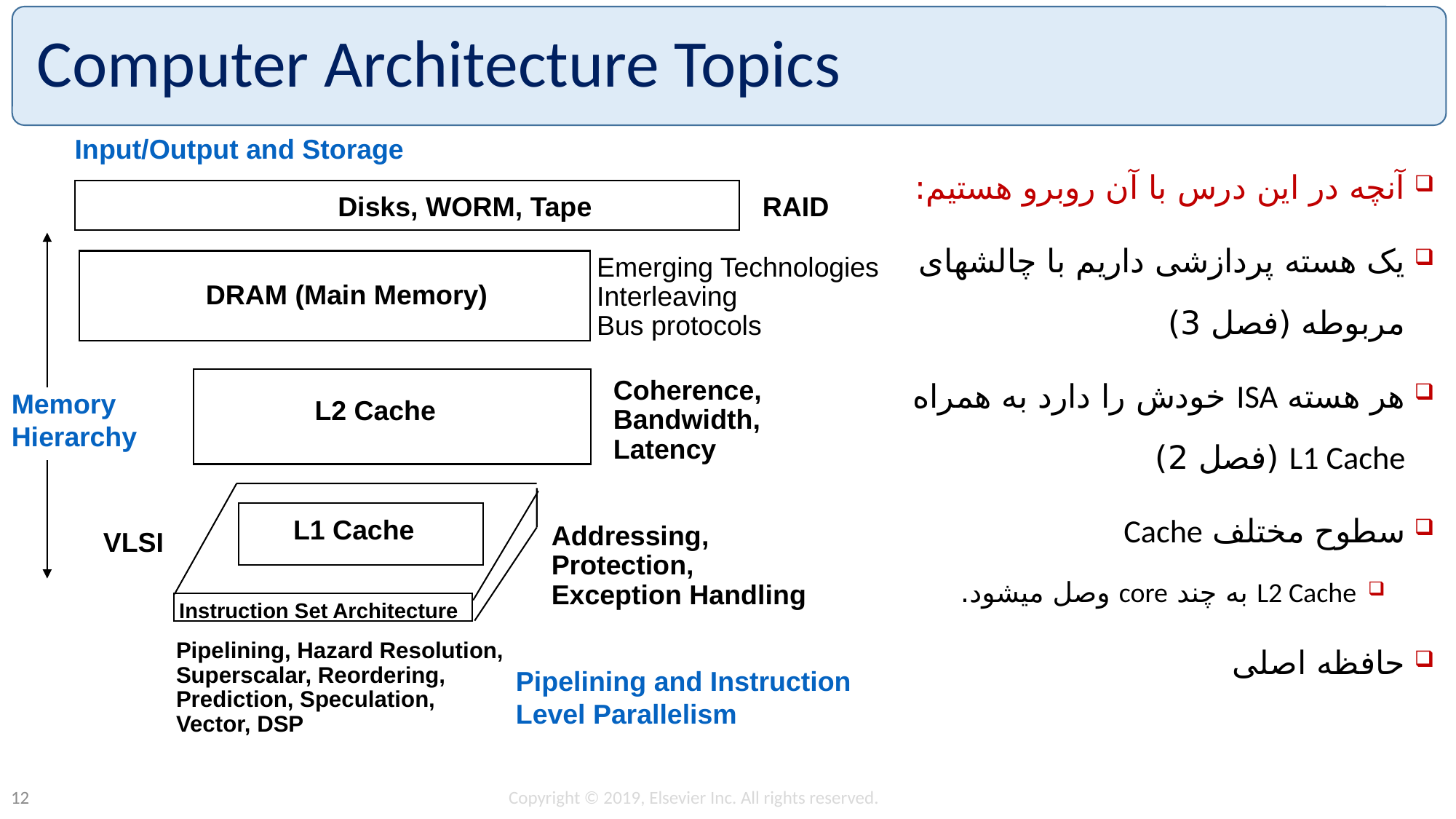

# Computer Architecture Topics
Input/Output and Storage
آنچه در این درس با آن روبرو هستیم:
یک هسته پردازشی داریم با چالشهای مربوطه (فصل 3)
هر هسته ISA خودش را دارد به همراه L1 Cache (فصل 2)
سطوح مختلف Cache
L2 Cache به چند core وصل میشود.
حافظه اصلی

Disks, WORM, Tape
RAID

Emerging Technologies
Interleaving
Bus protocols

DRAM (Main Memory)

Coherence,
Bandwidth,
Latency
Memory
Hierarchy
L2 Cache

L1 Cache
Addressing,
Protection,
Exception Handling
VLSI

Instruction Set Architecture
Pipelining, Hazard Resolution,
Superscalar, Reordering,
Prediction, Speculation,
Vector, DSP
Pipelining and Instruction
Level Parallelism
Copyright © 2019, Elsevier Inc. All rights reserved.
12